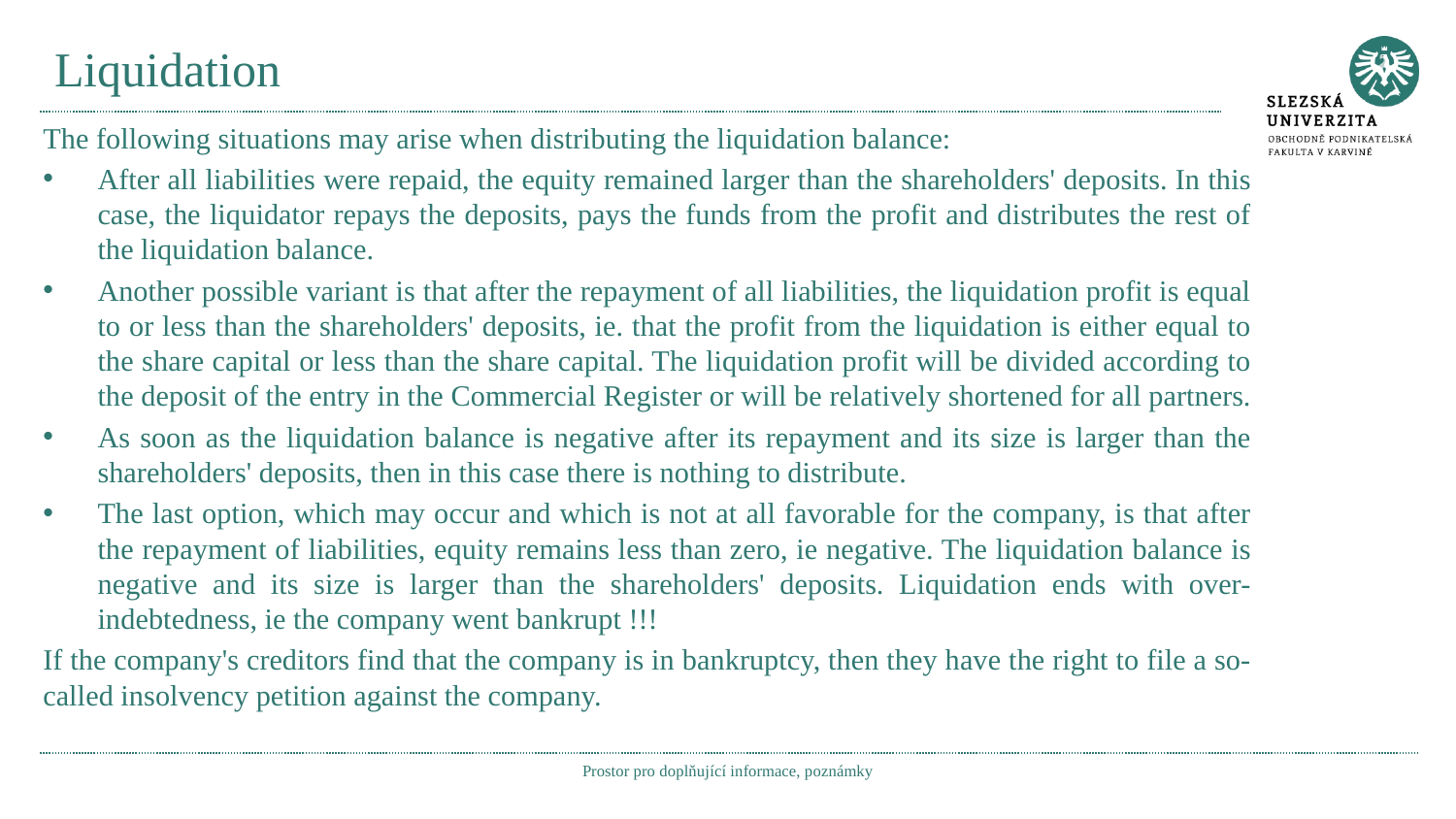

# Liquidation
The following situations may arise when distributing the liquidation balance:
After all liabilities were repaid, the equity remained larger than the shareholders' deposits. In this case, the liquidator repays the deposits, pays the funds from the profit and distributes the rest of the liquidation balance.
Another possible variant is that after the repayment of all liabilities, the liquidation profit is equal to or less than the shareholders' deposits, ie. that the profit from the liquidation is either equal to the share capital or less than the share capital. The liquidation profit will be divided according to the deposit of the entry in the Commercial Register or will be relatively shortened for all partners.
As soon as the liquidation balance is negative after its repayment and its size is larger than the shareholders' deposits, then in this case there is nothing to distribute.
The last option, which may occur and which is not at all favorable for the company, is that after the repayment of liabilities, equity remains less than zero, ie negative. The liquidation balance is negative and its size is larger than the shareholders' deposits. Liquidation ends with over-indebtedness, ie the company went bankrupt !!!
If the company's creditors find that the company is in bankruptcy, then they have the right to file a so-called insolvency petition against the company.
Prostor pro doplňující informace, poznámky